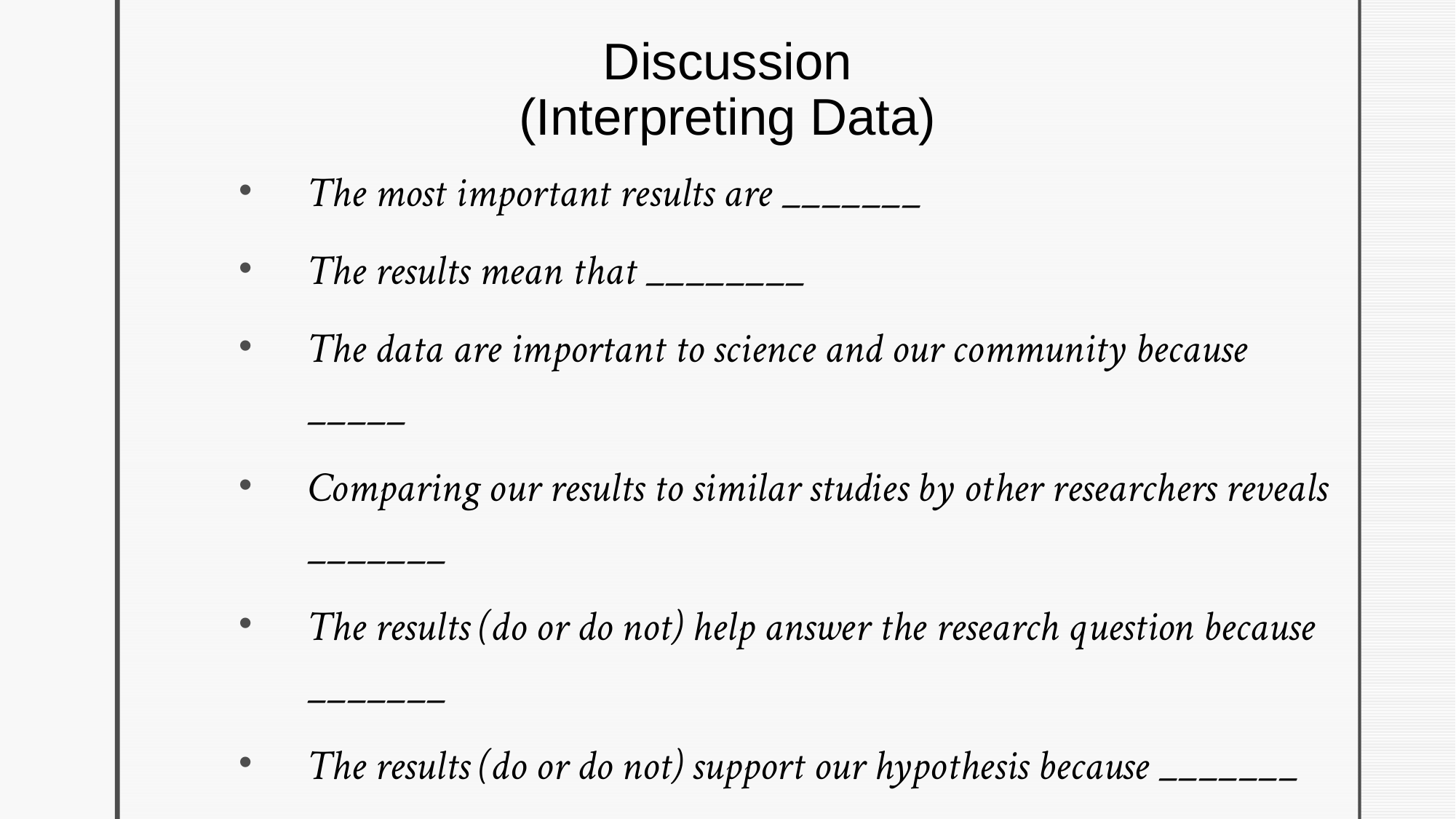

# Discussion (Interpreting Data)
The most important results are _______
The results mean that ________
The data are important to science and our community because _____
Comparing our results to similar studies by other researchers reveals _______
The results (do or do not) help answer the research question because _______
The results (do or do not) support our hypothesis because _______